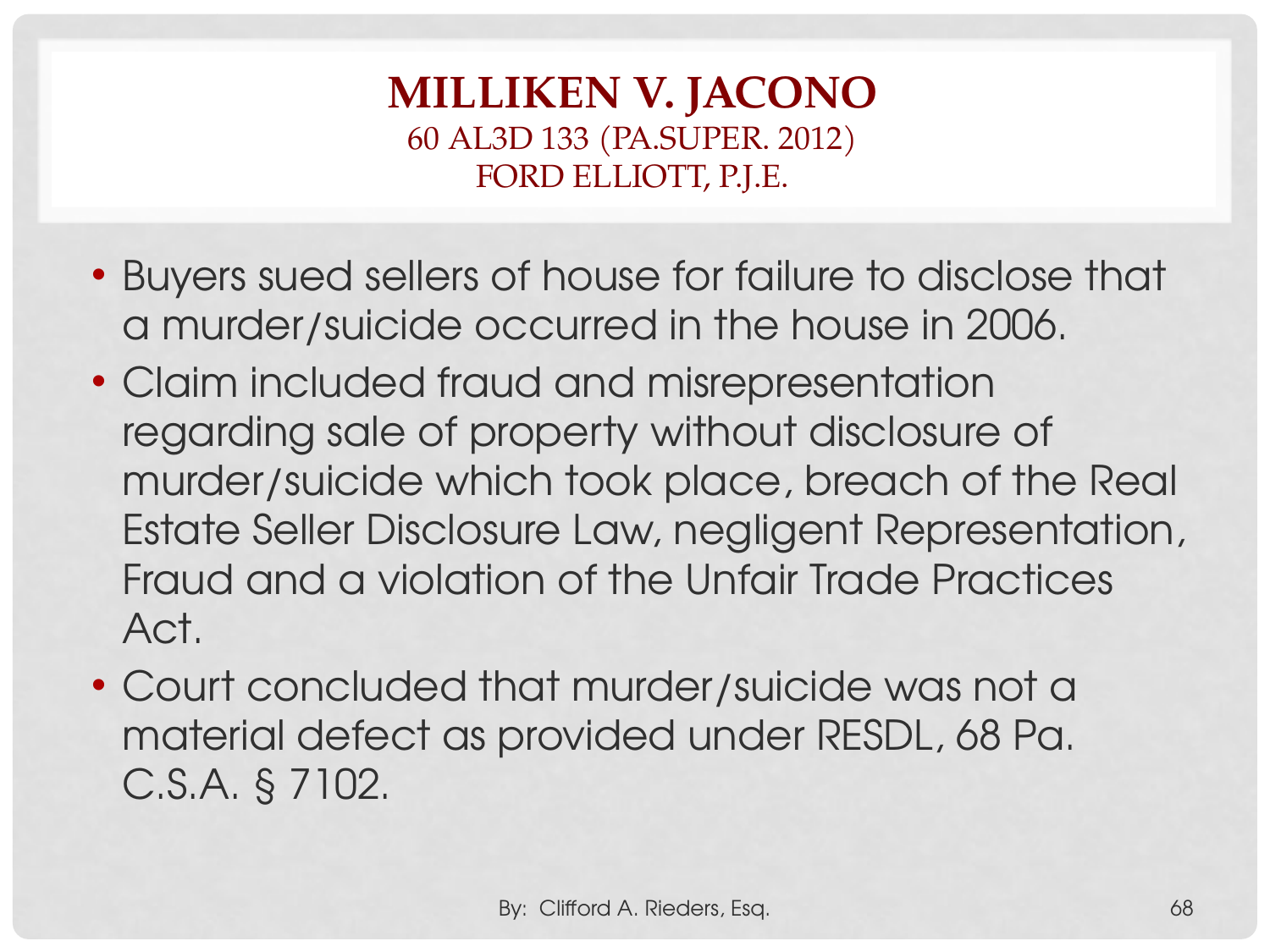

# Milliken v. jacono 60 al3d 133 (pa.Super. 2012) ford elliott, p.j.e.
Buyers sued sellers of house for failure to disclose that a murder/suicide occurred in the house in 2006.
Claim included fraud and misrepresentation regarding sale of property without disclosure of murder/suicide which took place, breach of the Real Estate Seller Disclosure Law, negligent Representation, Fraud and a violation of the Unfair Trade Practices Act.
Court concluded that murder/suicide was not a material defect as provided under RESDL, 68 Pa. C.S.A. § 7102.

By:  Clifford A. Rieders, Esq.
68